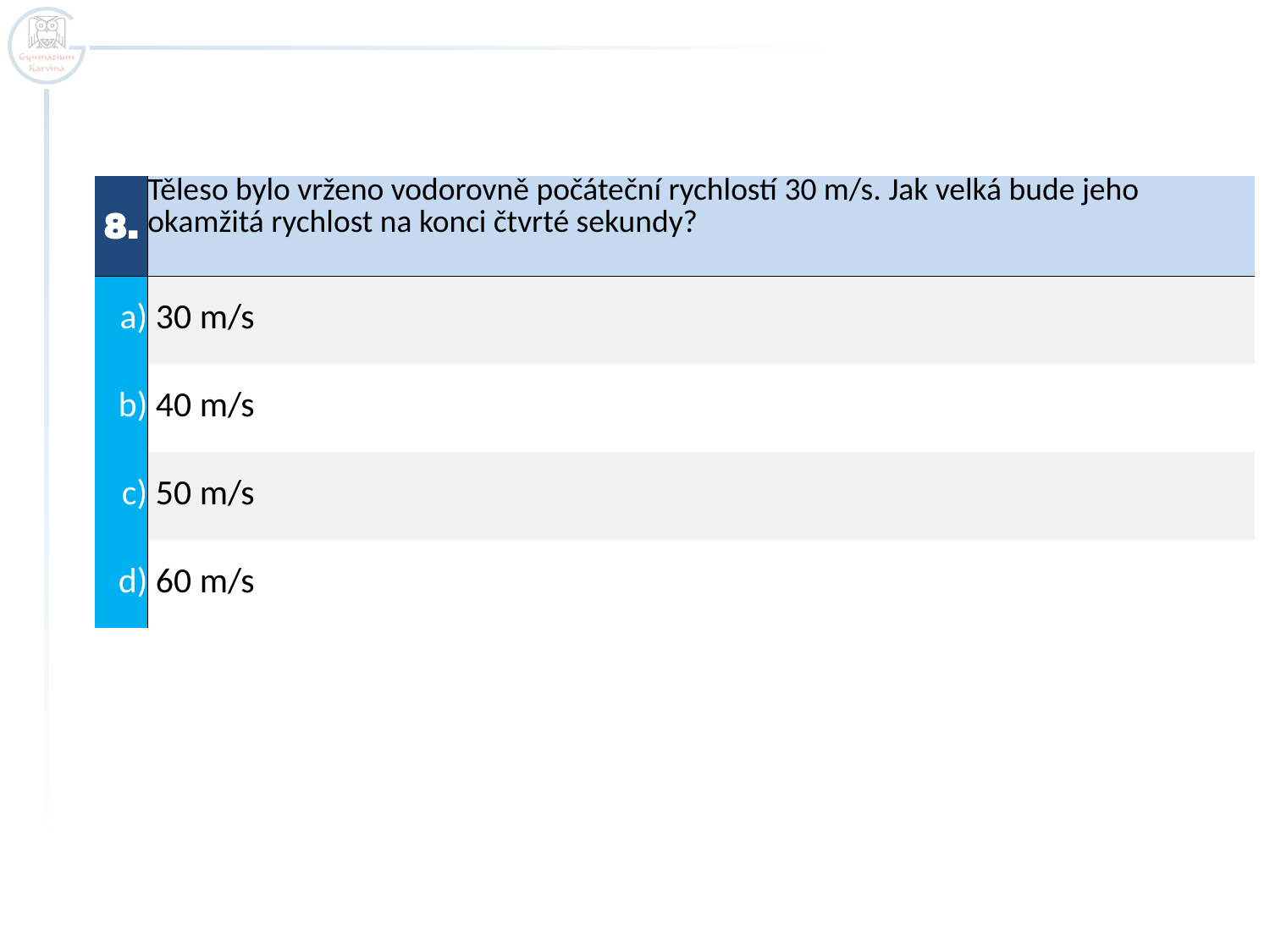

| 8. | Těleso bylo vrženo vodorovně počáteční rychlostí 30 m/s. Jak velká bude jeho okamžitá rychlost na konci čtvrté sekundy? |
| --- | --- |
| a) | 30 m/s |
| b) | 40 m/s |
| c) | 50 m/s |
| d) | 60 m/s |